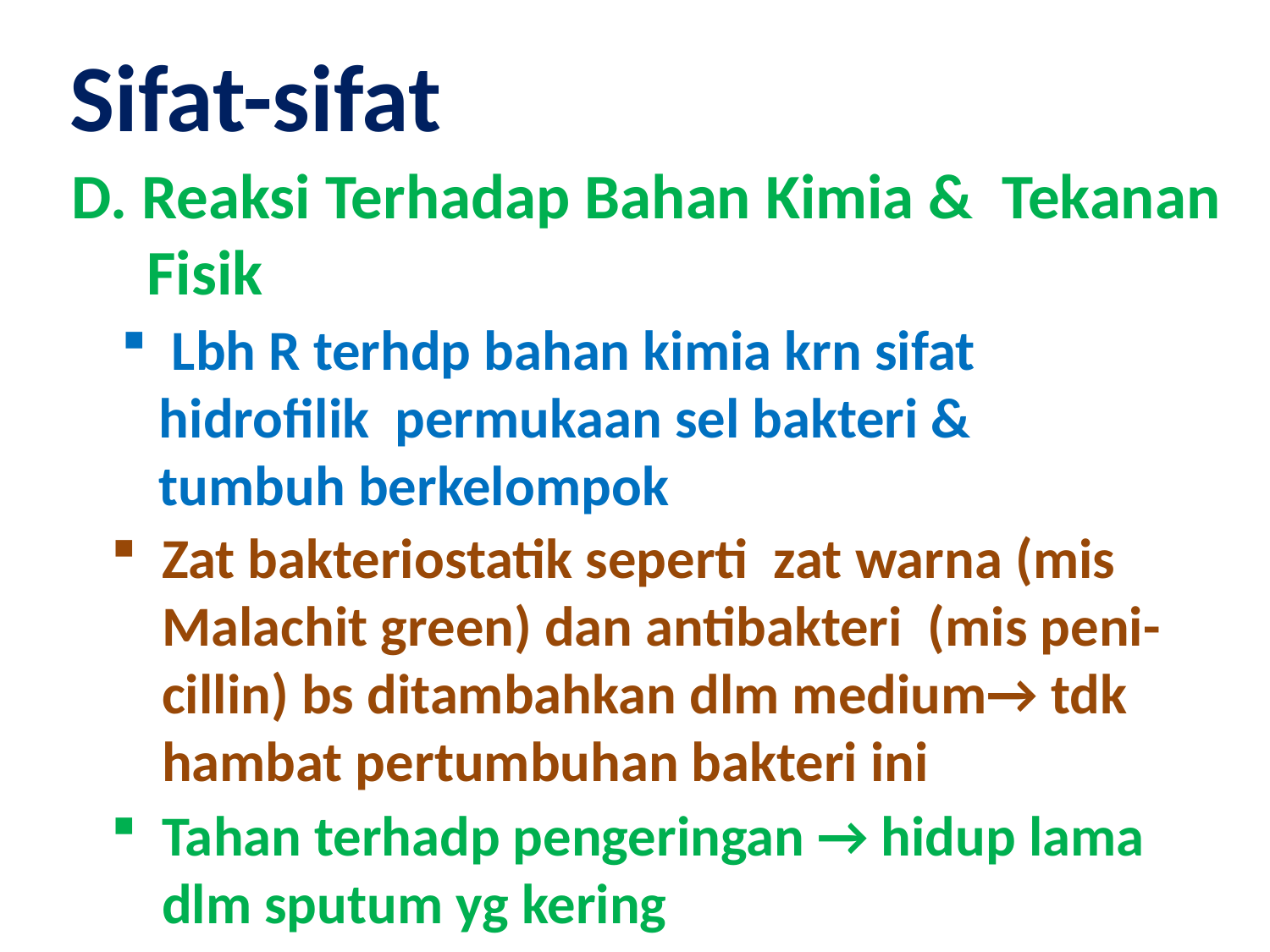

Sifat-sifat
D. Reaksi Terhadap Bahan Kimia &  Tekanan Fisik
 Lbh R terhdp bahan kimia krn sifat hidrofilik  permukaan sel bakteri & tumbuh berkelompok
Zat bakteriostatik seperti  zat warna (mis Malachit green) dan antibakteri  (mis peni-cillin) bs ditambahkan dlm medium→ tdk hambat pertumbuhan bakteri ini
Tahan terhadp pengeringan → hidup lama dlm sputum yg kering